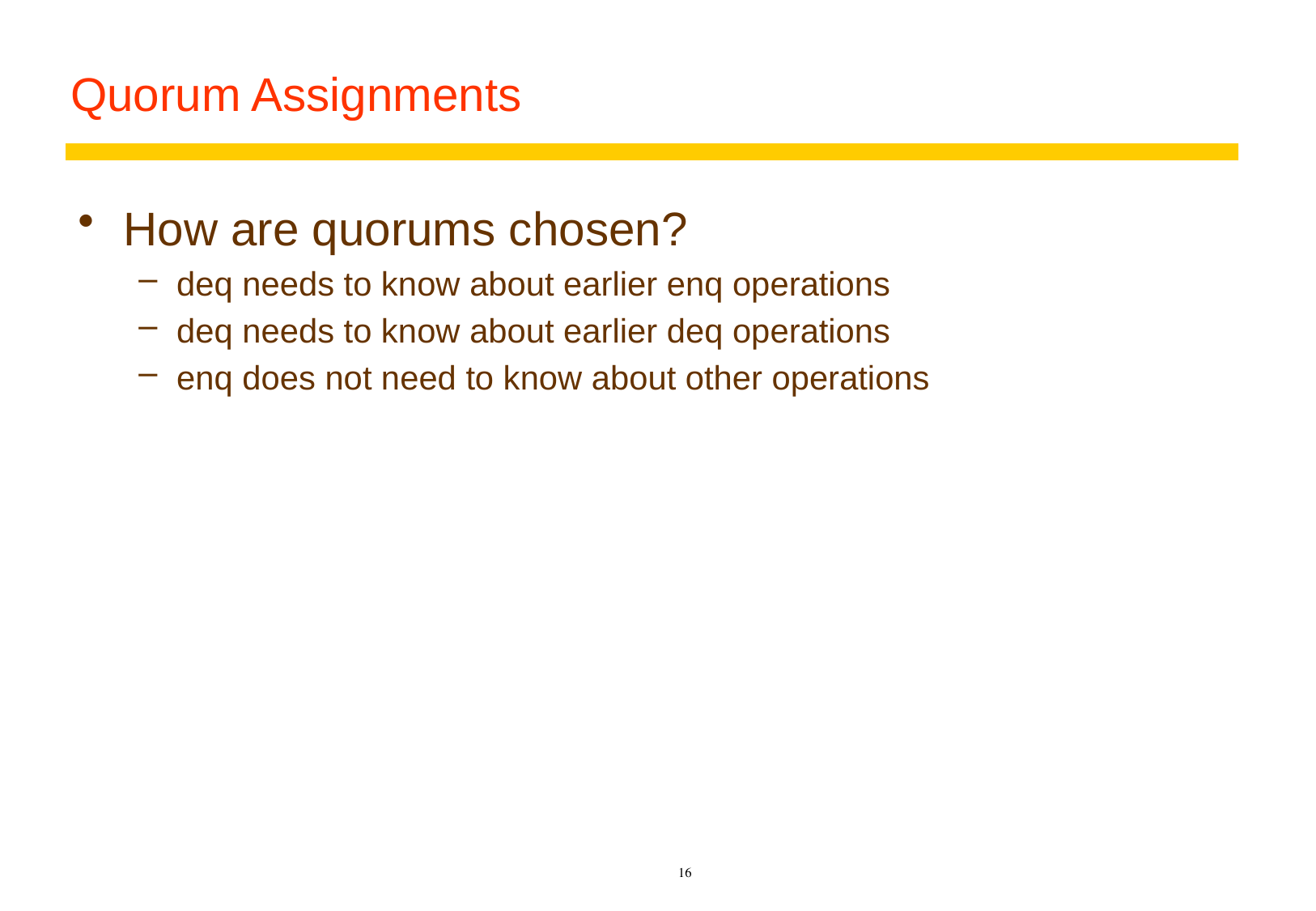

# Quorum Assignments
How are quorums chosen?
deq needs to know about earlier enq operations
deq needs to know about earlier deq operations
enq does not need to know about other operations
16